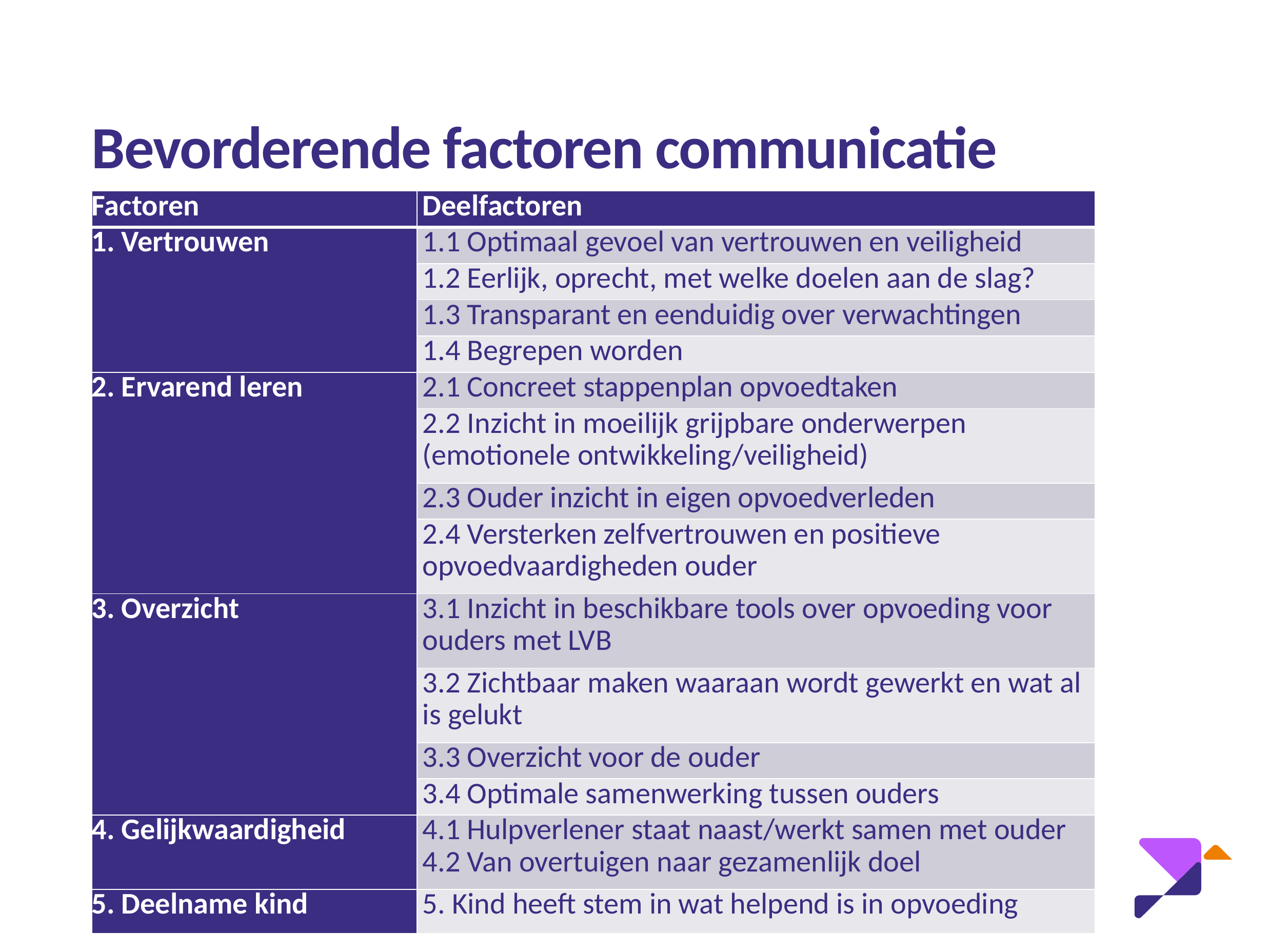

# Bevorderende factoren communicatie
| Factoren | Deelfactoren |
| --- | --- |
| 1. Vertrouwen | 1.1 Optimaal gevoel van vertrouwen en veiligheid |
|  | 1.2 Eerlijk, oprecht, met welke doelen aan de slag? |
|  | 1.3 Transparant en eenduidig over verwachtingen |
|  | 1.4 Begrepen worden |
| 2. Ervarend leren | 2.1 Concreet stappenplan opvoedtaken |
|  | 2.2 Inzicht in moeilijk grijpbare onderwerpen (emotionele ontwikkeling/veiligheid) |
|  | 2.3 Ouder inzicht in eigen opvoedverleden |
|  | 2.4 Versterken zelfvertrouwen en positieve opvoedvaardigheden ouder |
| 3. Overzicht | 3.1 Inzicht in beschikbare tools over opvoeding voor ouders met LVB |
|  | 3.2 Zichtbaar maken waaraan wordt gewerkt en wat al is gelukt |
|  | 3.3 Overzicht voor de ouder |
|  | 3.4 Optimale samenwerking tussen ouders |
| 4. Gelijkwaardigheid | 4.1 Hulpverlener staat naast/werkt samen met ouder 4.2 Van overtuigen naar gezamenlijk doel |
| 5. Deelname kind | 5. Kind heeft stem in wat helpend is in opvoeding |